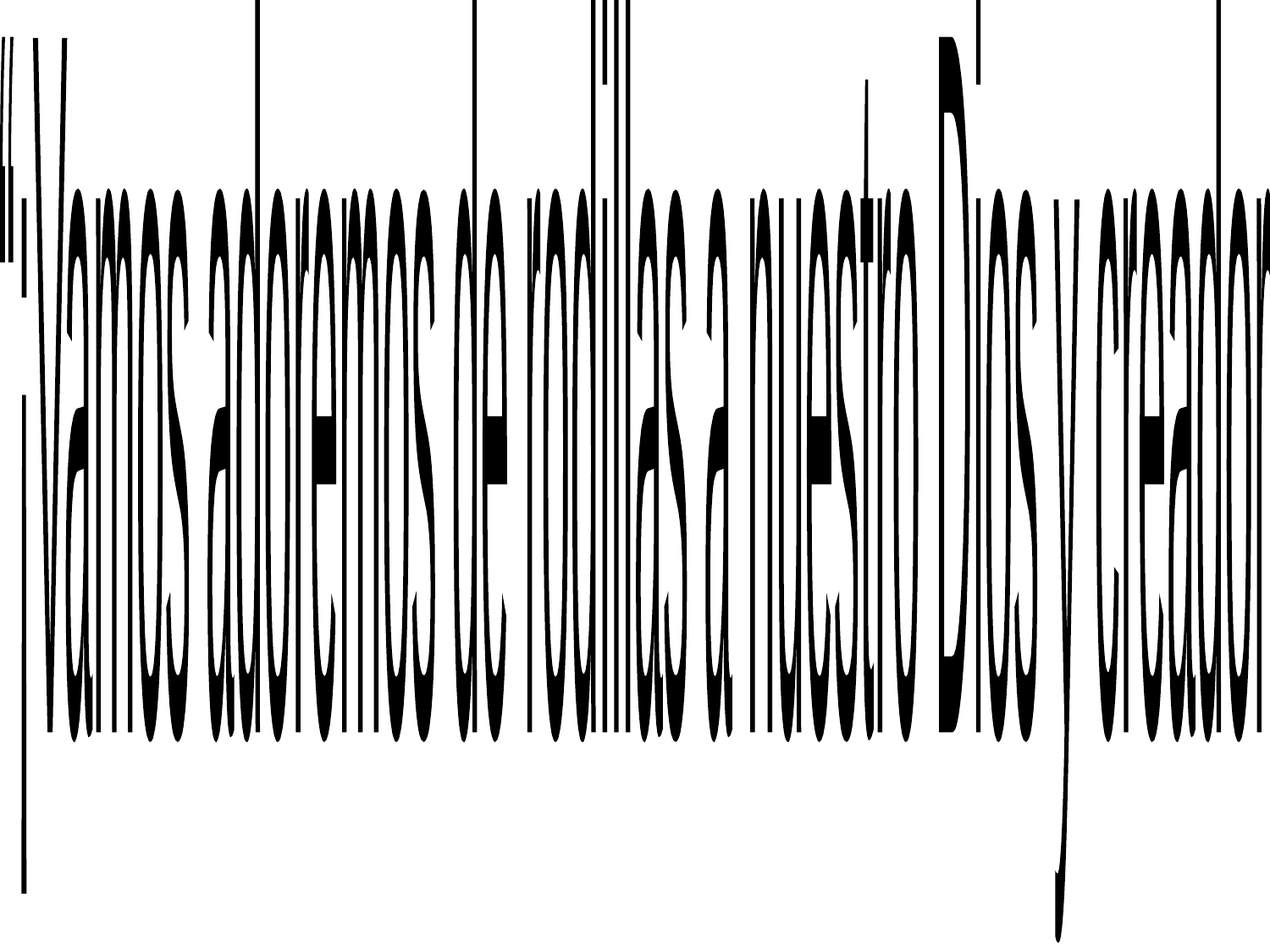

“¡Vamos adoremos de rodillas a nuestro Dios y creador